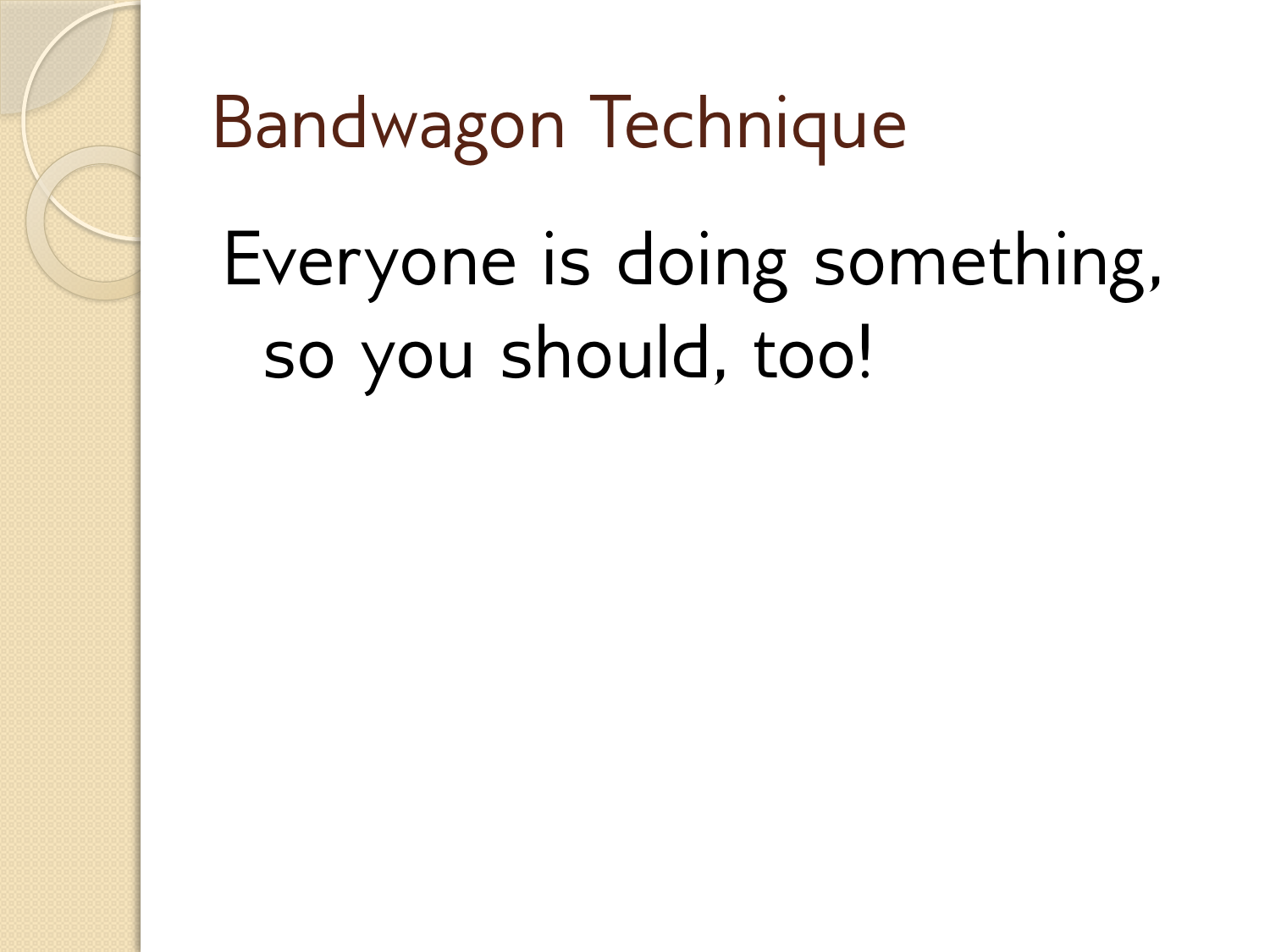

# Bandwagon Technique
Everyone is doing something, so you should, too!